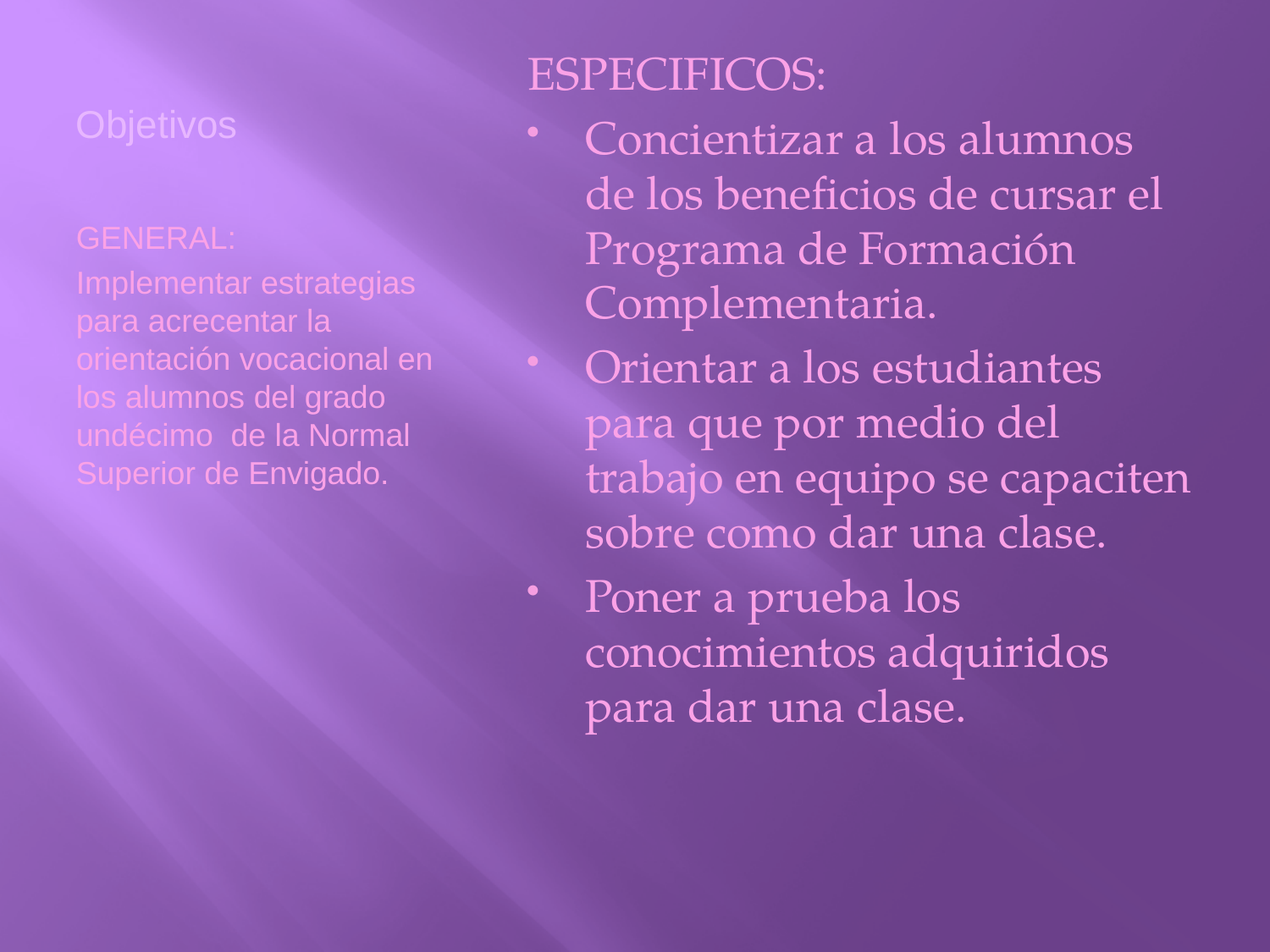

# Objetivos
ESPECIFICOS:
Concientizar a los alumnos de los beneficios de cursar el Programa de Formación Complementaria.
Orientar a los estudiantes para que por medio del trabajo en equipo se capaciten sobre como dar una clase.
Poner a prueba los conocimientos adquiridos para dar una clase.
GENERAL:
Implementar estrategias para acrecentar la orientación vocacional en los alumnos del grado undécimo  de la Normal Superior de Envigado.